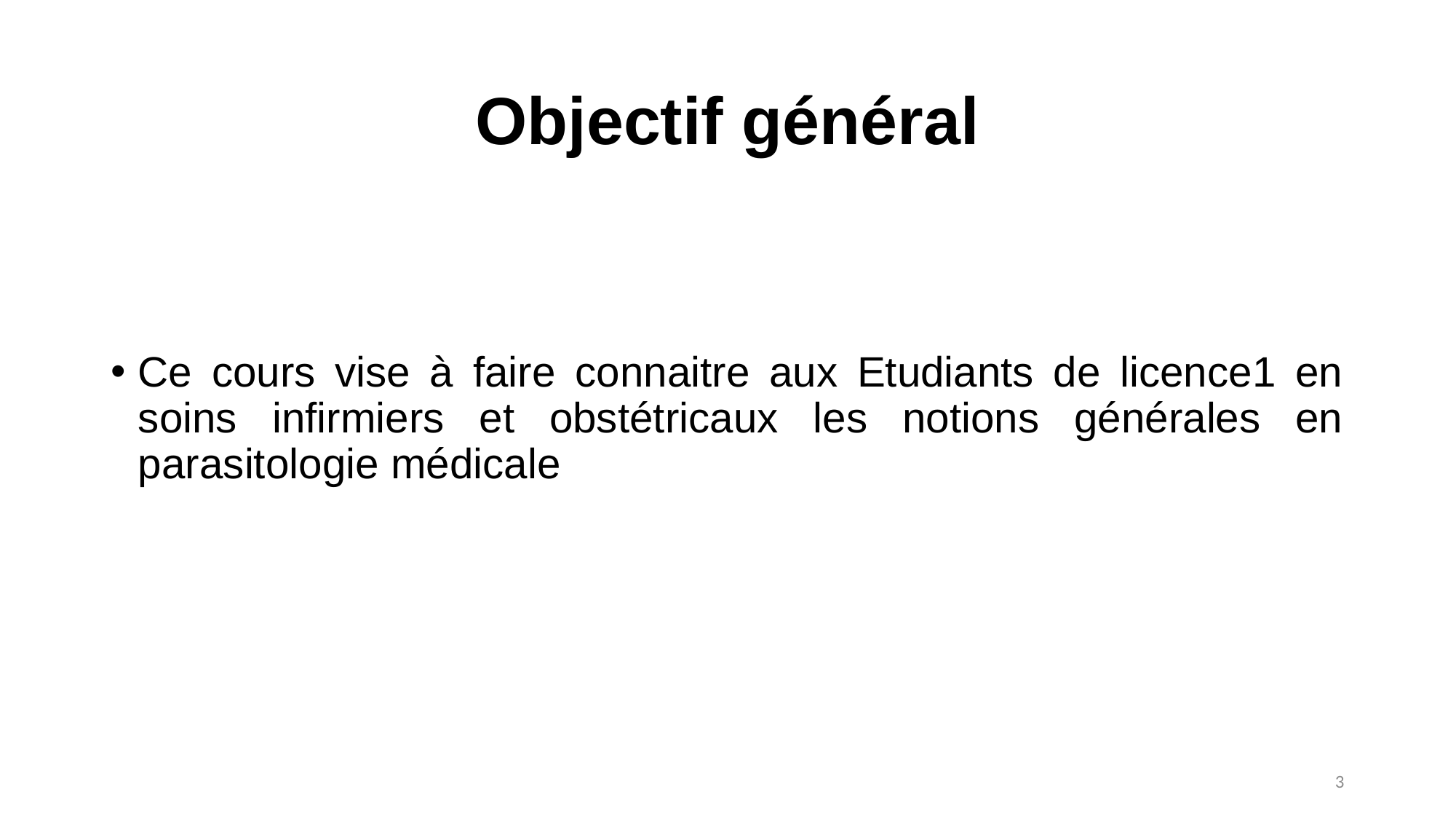

# Objectif général

Ce cours vise à faire connaitre aux Etudiants de licence1 en soins infirmiers et obstétricaux les notions générales en parasitologie médicale
3